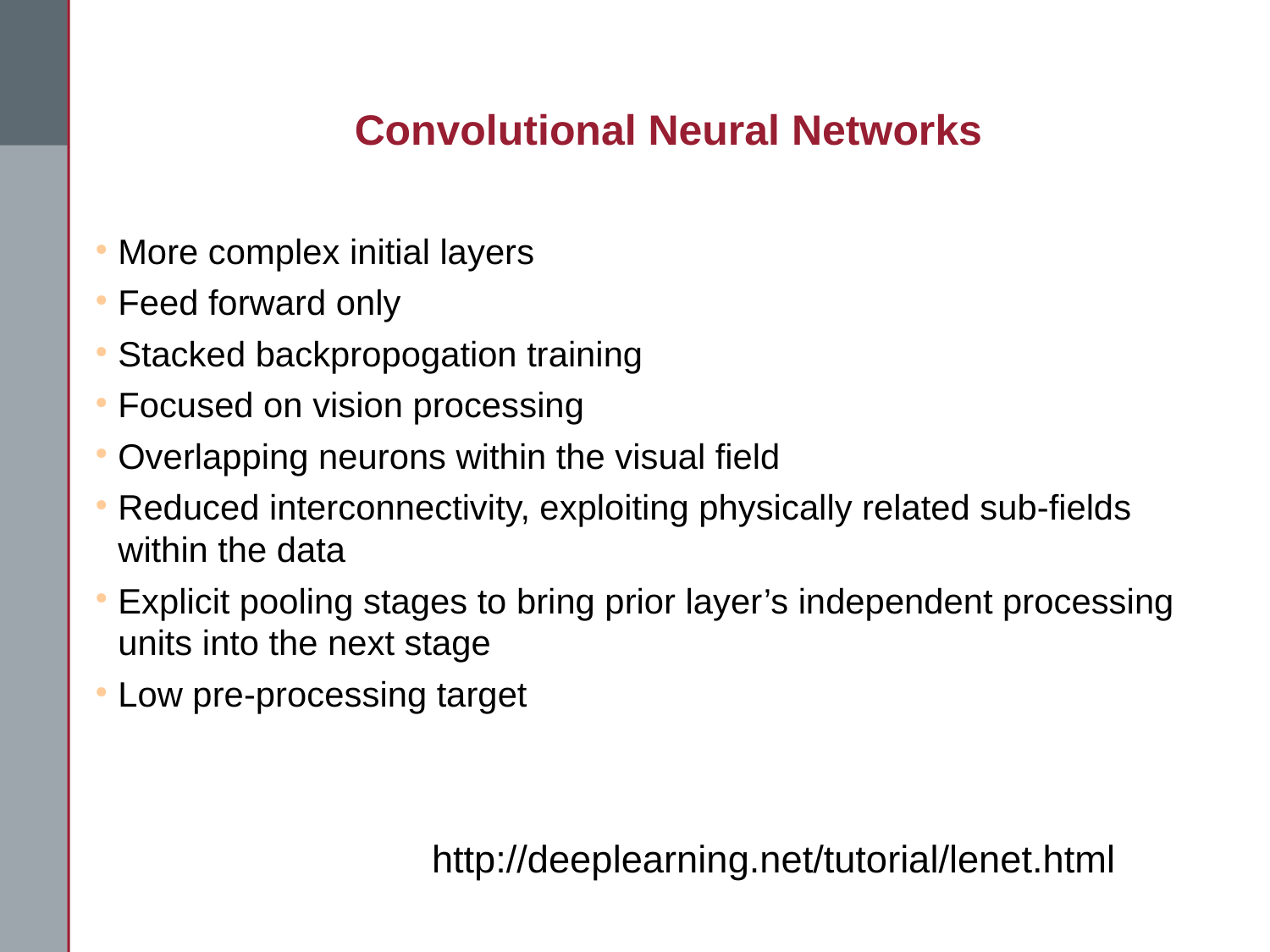

Convolutional Neural Networks
More complex initial layers
Feed forward only
Stacked backpropogation training
Focused on vision processing
Overlapping neurons within the visual field
Reduced interconnectivity, exploiting physically related sub-fields within the data
Explicit pooling stages to bring prior layer’s independent processing units into the next stage
Low pre-processing target
http://deeplearning.net/tutorial/lenet.html